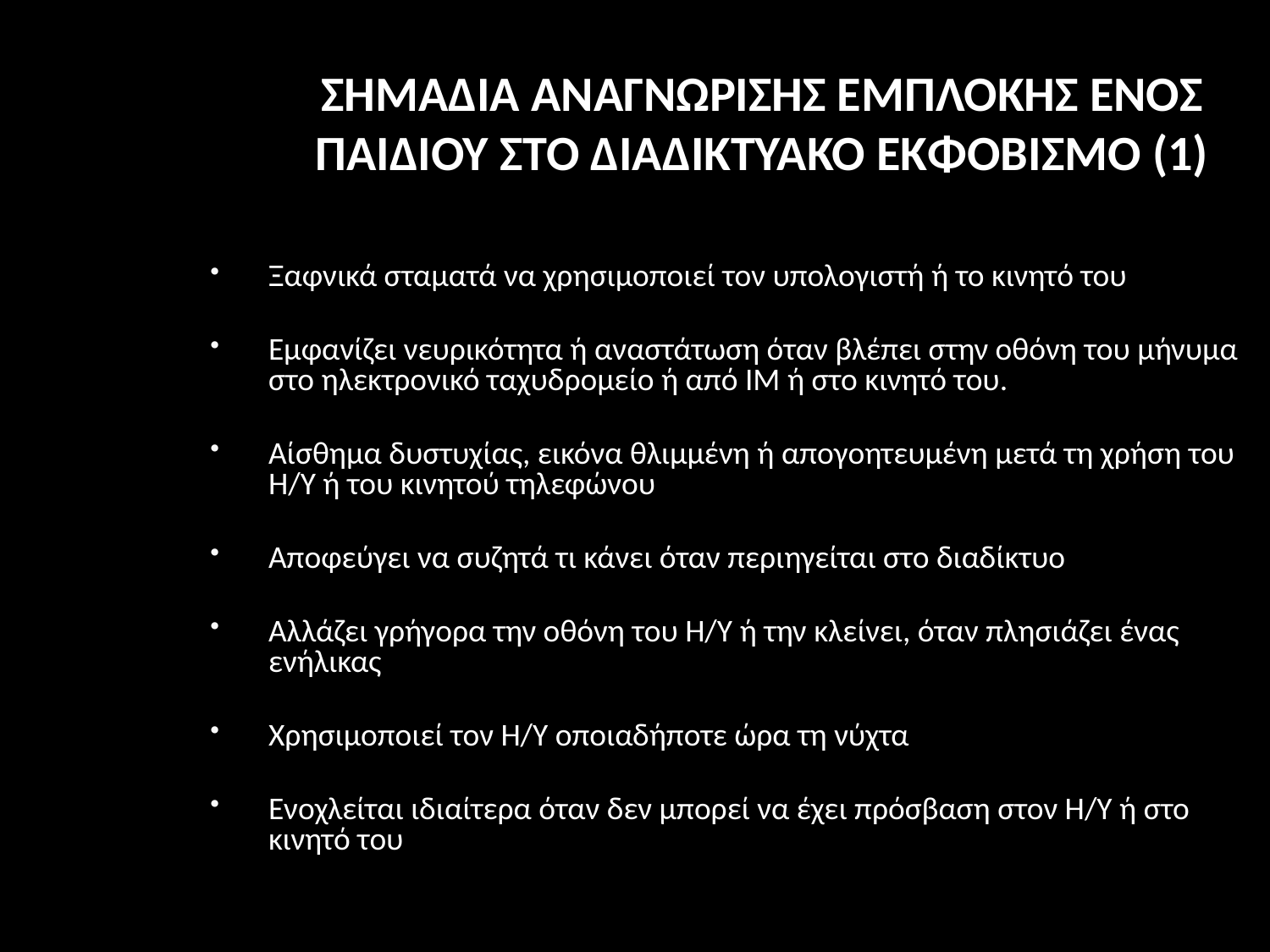

ΣΗΜΑΔΙΑ ΑΝΑΓΝΩΡΙΣΗΣ ΕΜΠΛΟΚΗΣ ΕΝΟΣ ΠΑΙΔΙΟΥ ΣΤΟ ΔΙΑΔΙΚΤΥΑΚΟ ΕΚΦΟΒΙΣΜΟ (1)
Ξαφνικά σταματά να χρησιμοποιεί τον υπολογιστή ή το κινητό του

Εμφανίζει νευρικότητα ή αναστάτωση όταν βλέπει στην οθόνη του μήνυμα στο ηλεκτρονικό ταχυδρομείο ή από ΙΜ ή στο κινητό του.

Αίσθημα δυστυχίας, εικόνα θλιμμένη ή απογοητευμένη μετά τη χρήση του Η/Υ ή του κινητού τηλεφώνου

Αποφεύγει να συζητά τι κάνει όταν περιηγείται στο διαδίκτυο

Αλλάζει γρήγορα την οθόνη του Η/Υ ή την κλείνει, όταν πλησιάζει ένας ενήλικας

Χρησιμοποιεί τον Η/Υ οποιαδήποτε ώρα τη νύχτα

Ενοχλείται ιδιαίτερα όταν δεν μπορεί να έχει πρόσβαση στον Η/Υ ή στο κινητό του